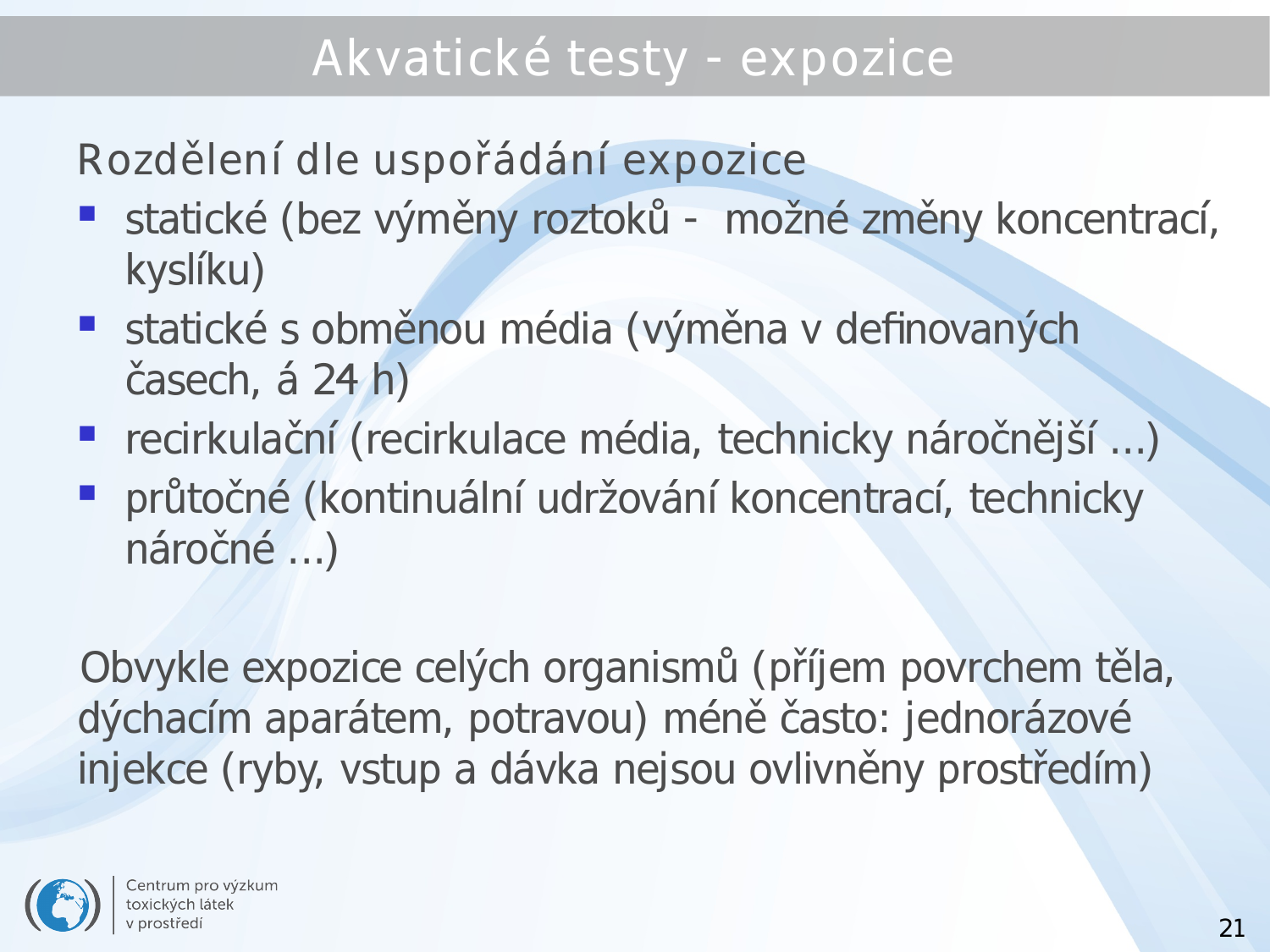

# Akvatické testy - expozice
Rozdělení dle uspořádání expozice
statické (bez výměny roztoků -  možné změny koncentrací, kyslíku)
statické s obměnou média (výměna v definovaných časech, á 24 h)
recirkulační (recirkulace média, technicky náročnější ...)
průtočné (kontinuální udržování koncentrací, technicky náročné ...)

Obvykle expozice celých organismů (příjem povrchem těla, dýchacím aparátem, potravou) méně často: jednorázové injekce (ryby, vstup a dávka nejsou ovlivněny prostředím)

21